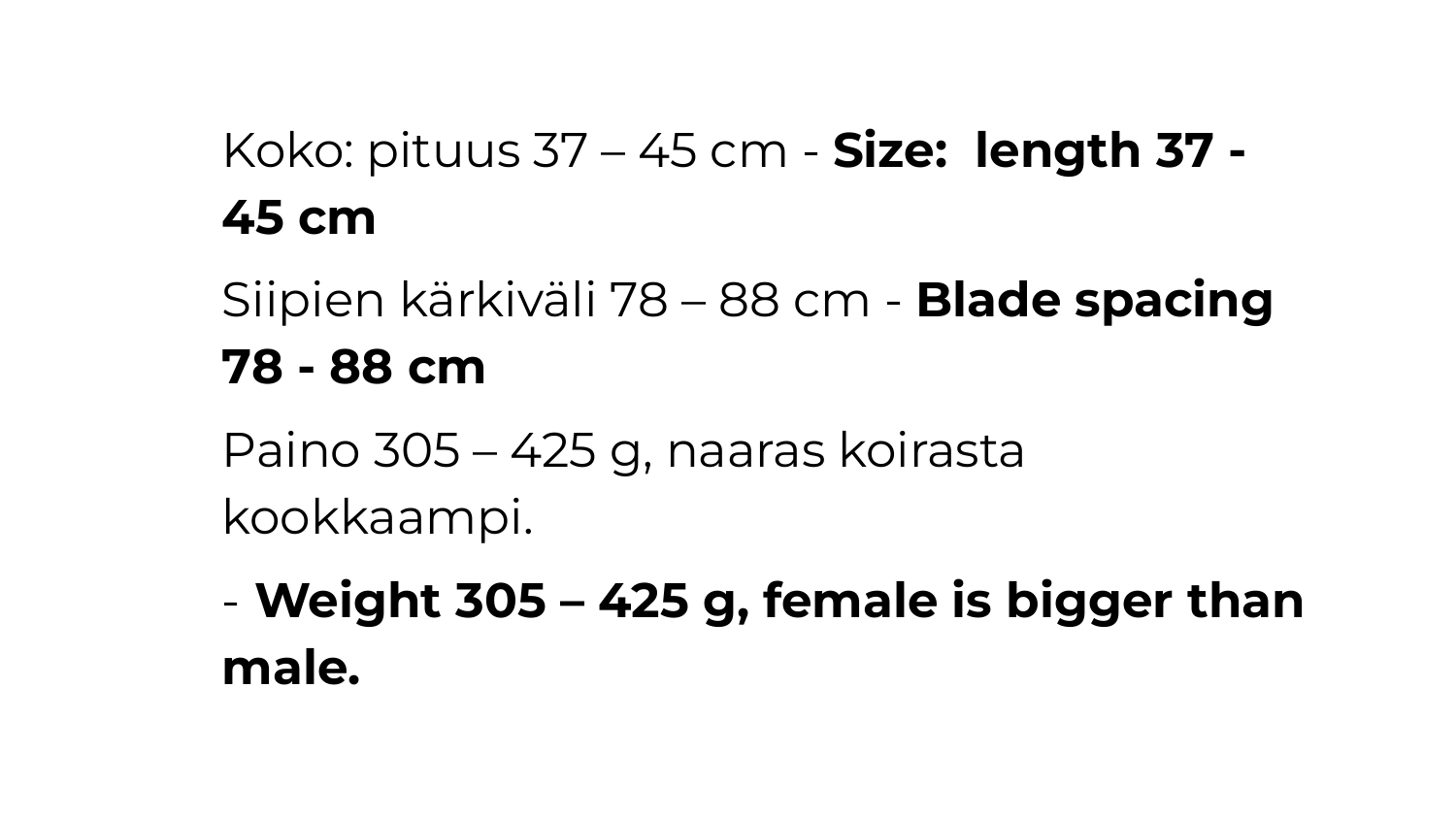

Koko: pituus 37 – 45 cm - Size:  length 37 - 45 cm
Siipien kärkiväli 78 – 88 cm - Blade spacing 78 - 88 cm
Paino 305 – 425 g, naaras koirasta kookkaampi.
- Weight 305 – 425 g, female is bigger than male.